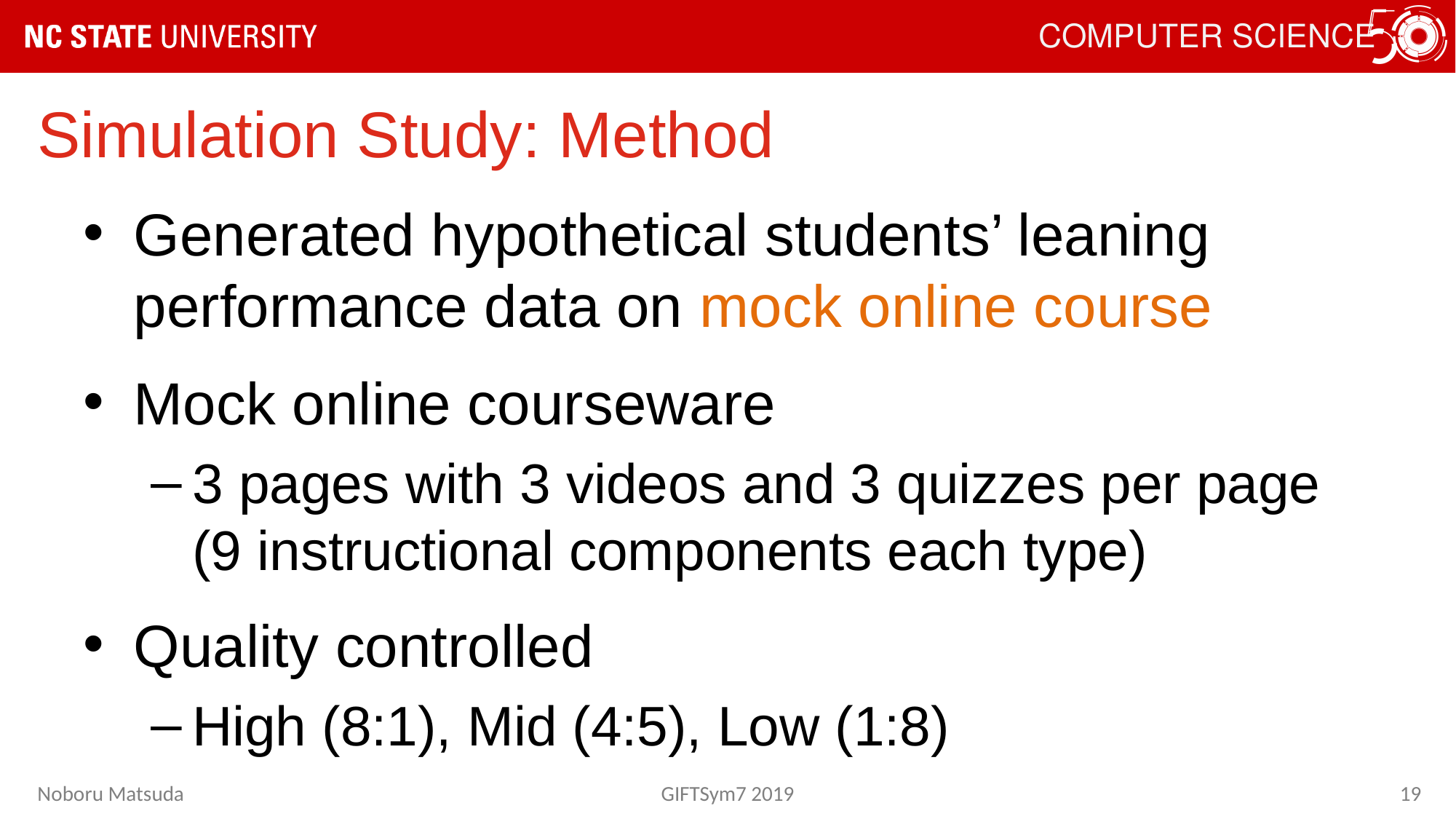

# Simulation Study: Method
Generated hypothetical students’ leaning performance data on mock online course
Mock online courseware
3 pages with 3 videos and 3 quizzes per page (9 instructional components each type)
Quality controlled
High (8:1), Mid (4:5), Low (1:8)
Noboru Matsuda
GIFTSym7 2019
19